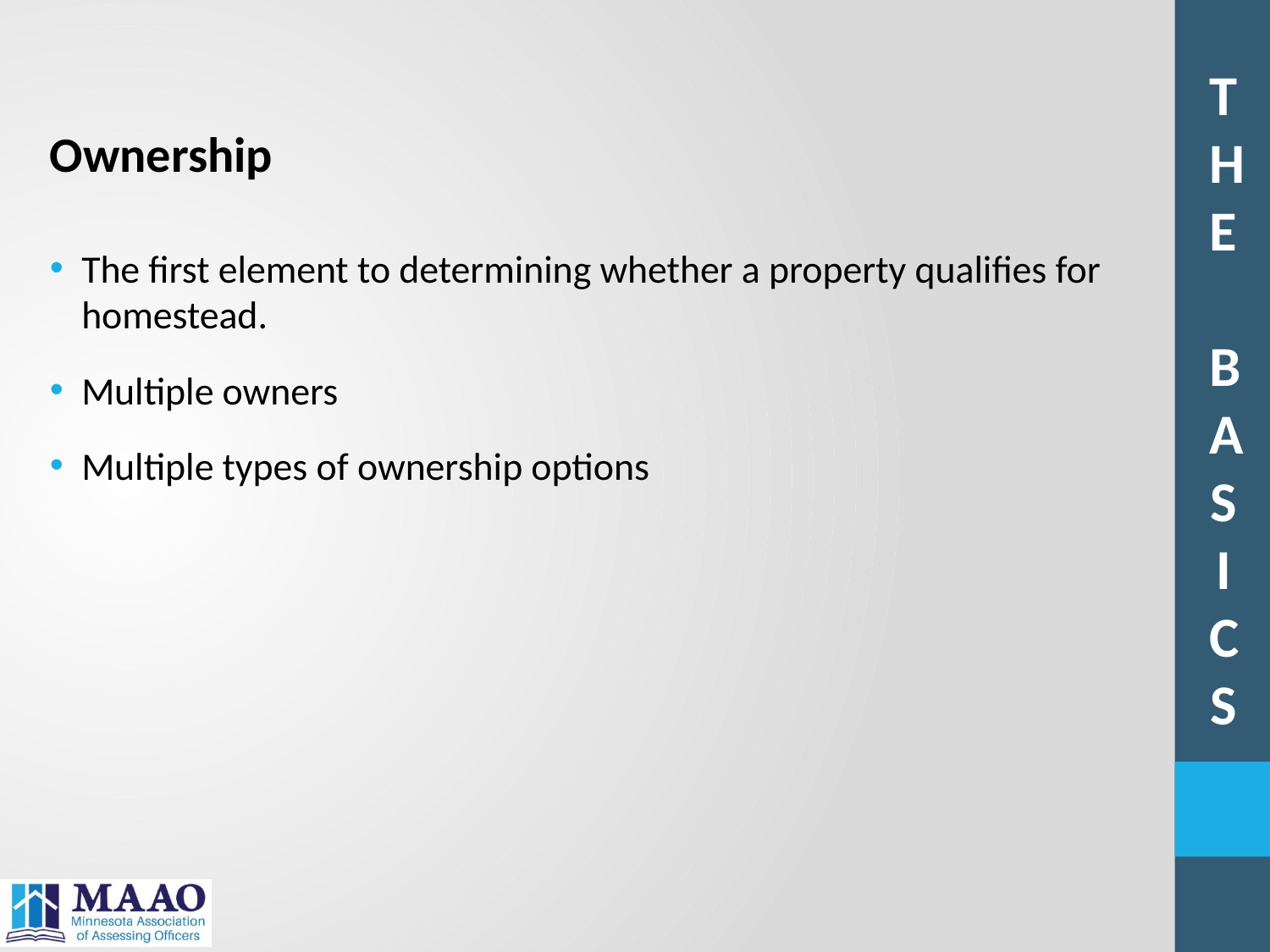

T
H
E

B
A
S
I
C
S
Ownership

The first element to determining whether a property qualifies for homestead.
Multiple owners
Multiple types of ownership options